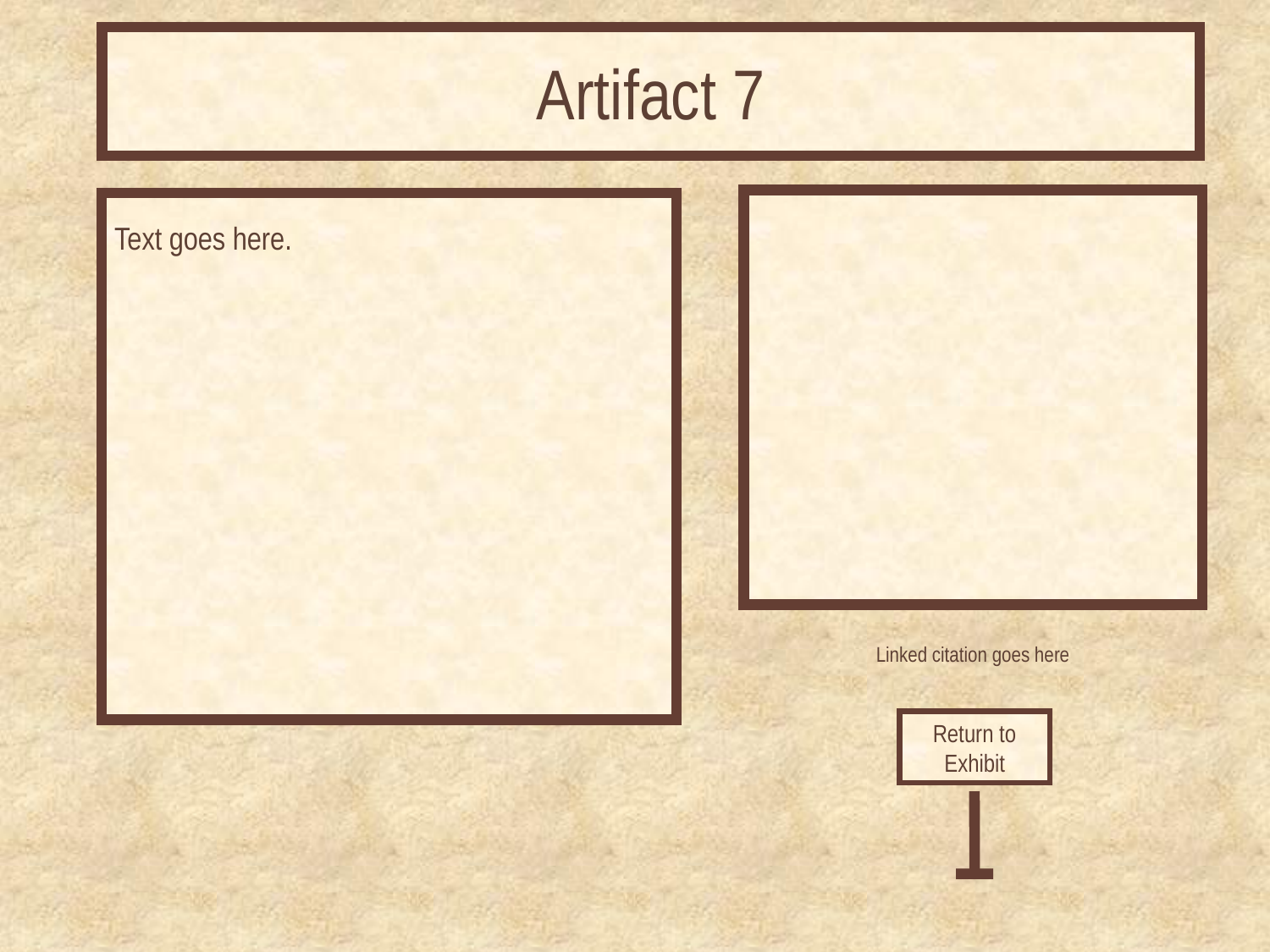

# Artifact 7

Text goes here.

Linked citation goes here
Return to Exhibit